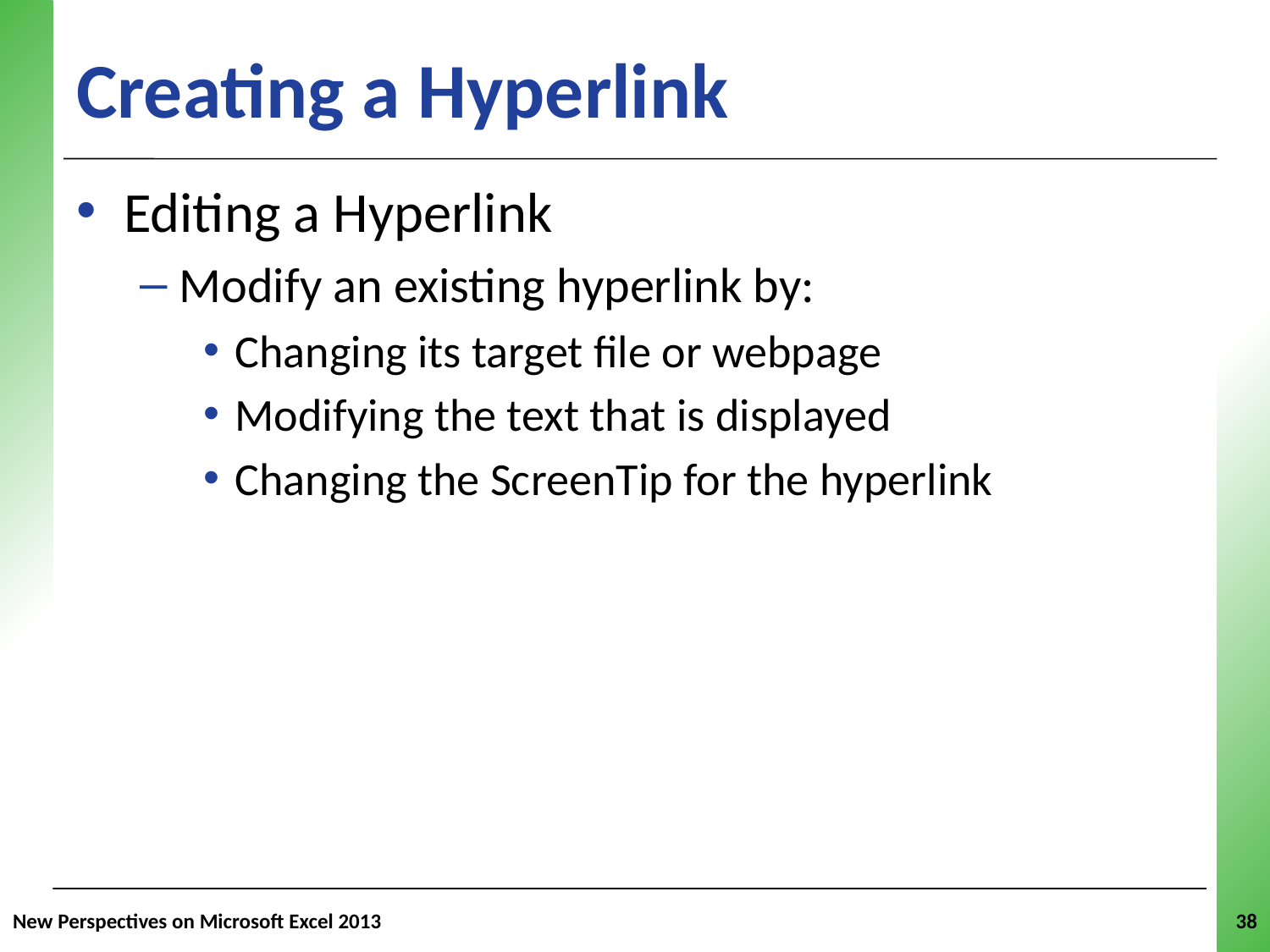

# Creating a Hyperlink
Editing a Hyperlink
Modify an existing hyperlink by:
Changing its target file or webpage
Modifying the text that is displayed
Changing the ScreenTip for the hyperlink
New Perspectives on Microsoft Excel 2013
38